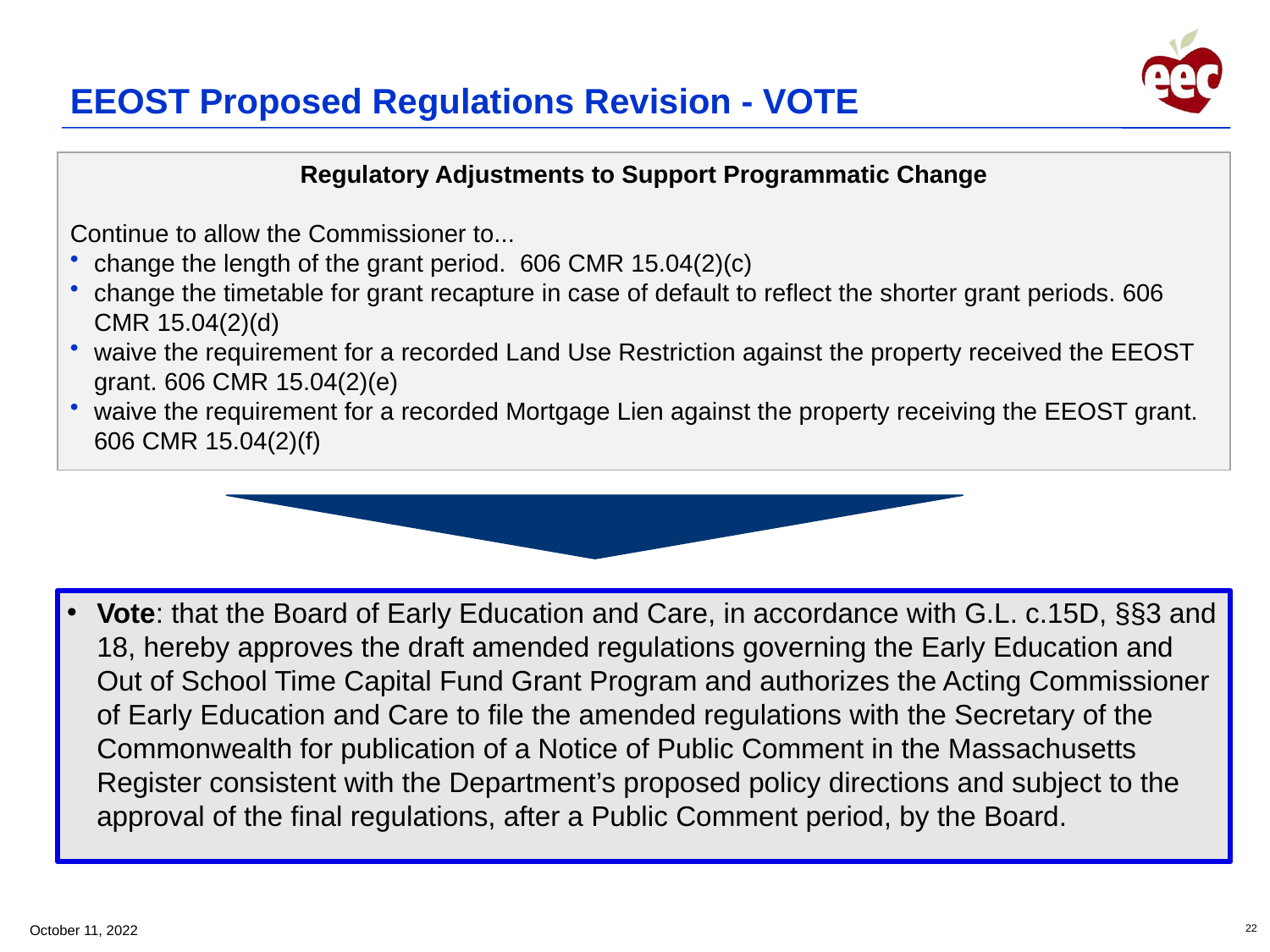

# EEOST Proposed Regulations Revision - VOTE
Regulatory Adjustments to Support Programmatic Change

Continue to allow the Commissioner to...
change the length of the grant period.  606 CMR 15.04(2)(c)
change the timetable for grant recapture in case of default to reflect the shorter grant periods. 606 CMR 15.04(2)(d)
waive the requirement for a recorded Land Use Restriction against the property received the EEOST grant. 606 CMR 15.04(2)(e)
waive the requirement for a recorded Mortgage Lien against the property receiving the EEOST grant. 606 CMR 15.04(2)(f)

Vote: that the Board of Early Education and Care, in accordance with G.L. c.15D, §§3 and 18, hereby approves the draft amended regulations governing the Early Education and Out of School Time Capital Fund Grant Program and authorizes the Acting Commissioner of Early Education and Care to file the amended regulations with the Secretary of the Commonwealth for publication of a Notice of Public Comment in the Massachusetts Register consistent with the Department’s proposed policy directions and subject to the approval of the final regulations, after a Public Comment period, by the Board.

October 11, 2022
22